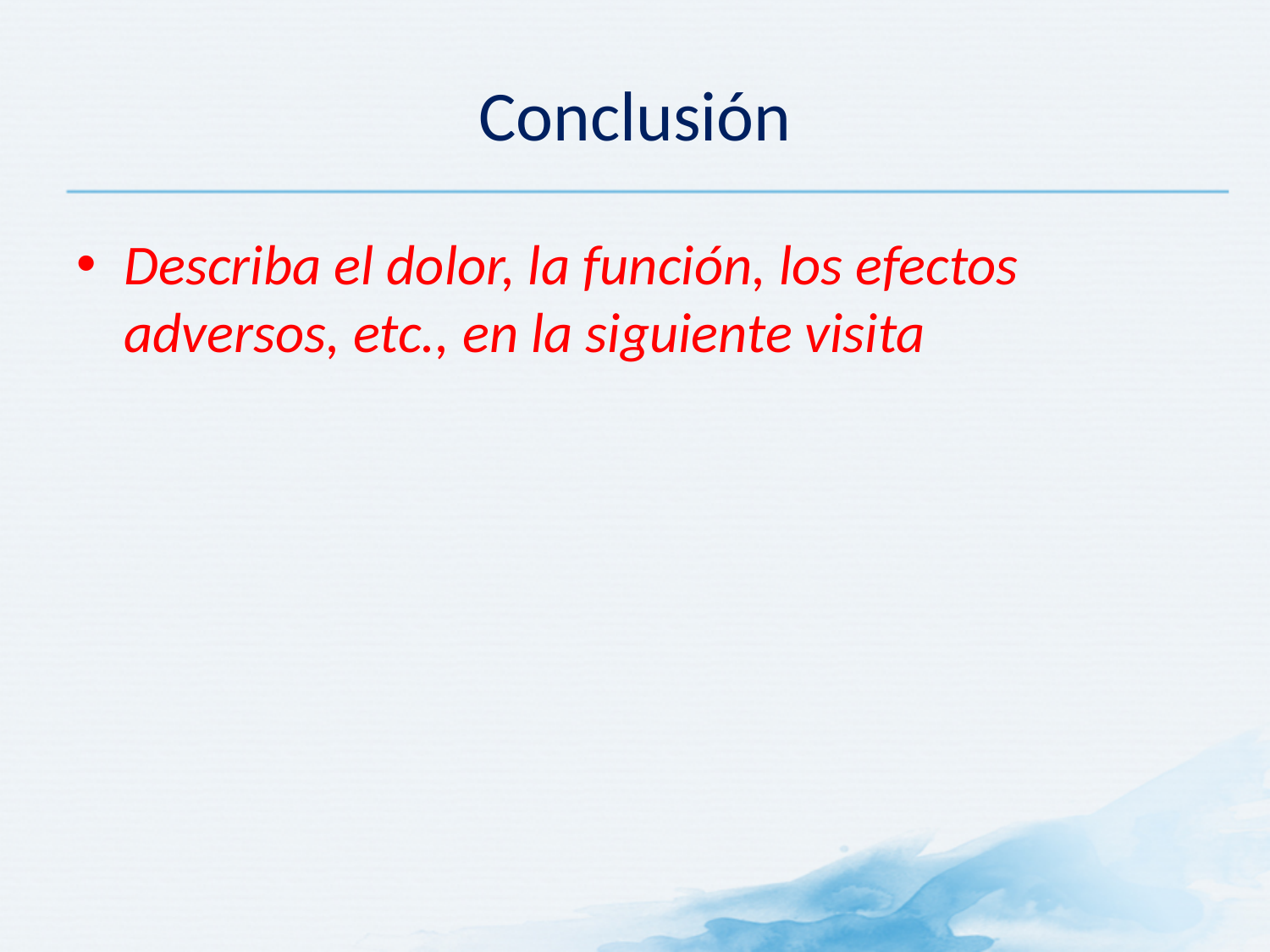

# Conclusión
Describa el dolor, la función, los efectos adversos, etc., en la siguiente visita